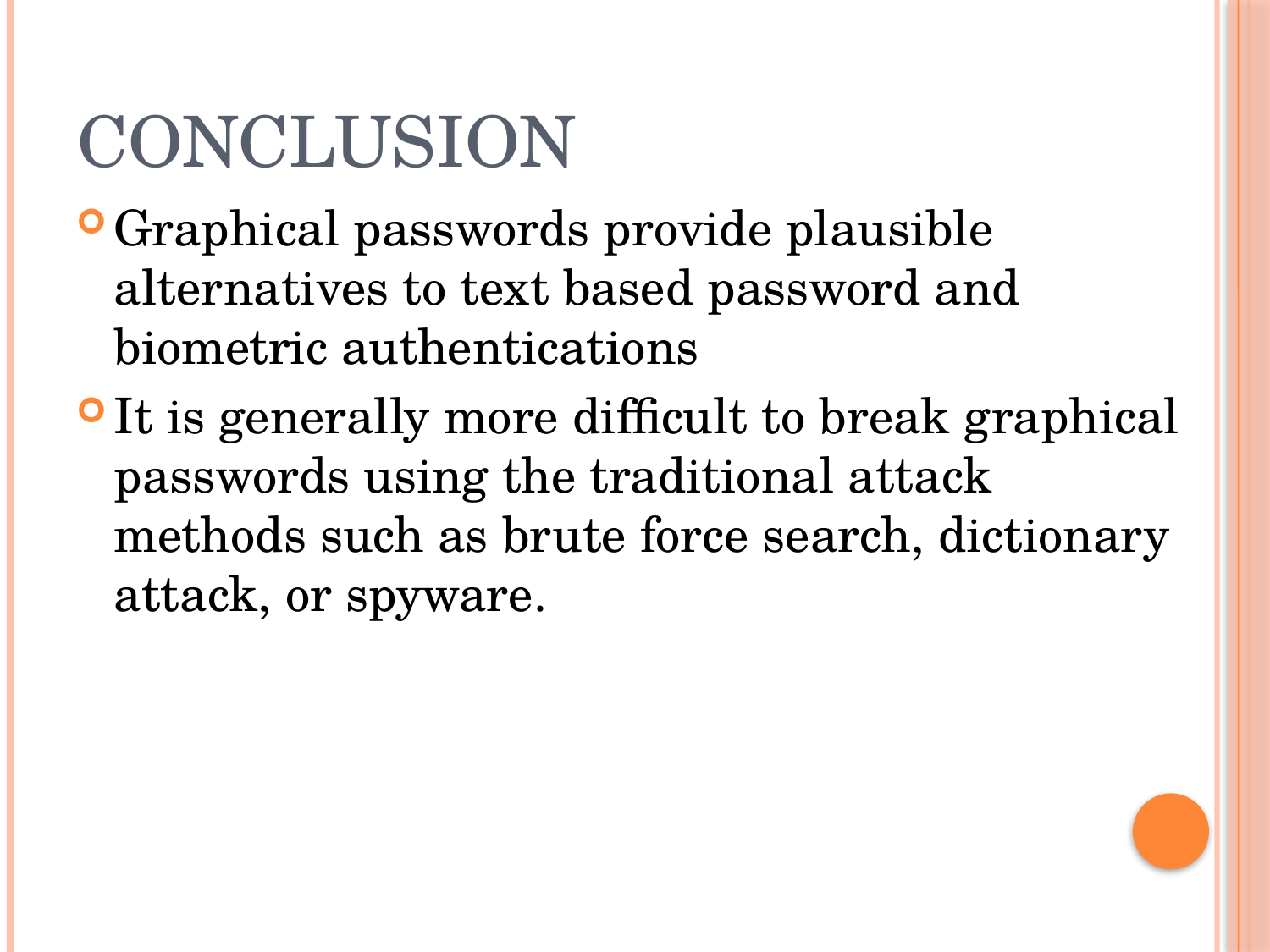

# Conclusion
Graphical passwords provide plausible alternatives to text based password and biometric authentications
It is generally more difficult to break graphical passwords using the traditional attack methods such as brute force search, dictionary attack, or spyware.